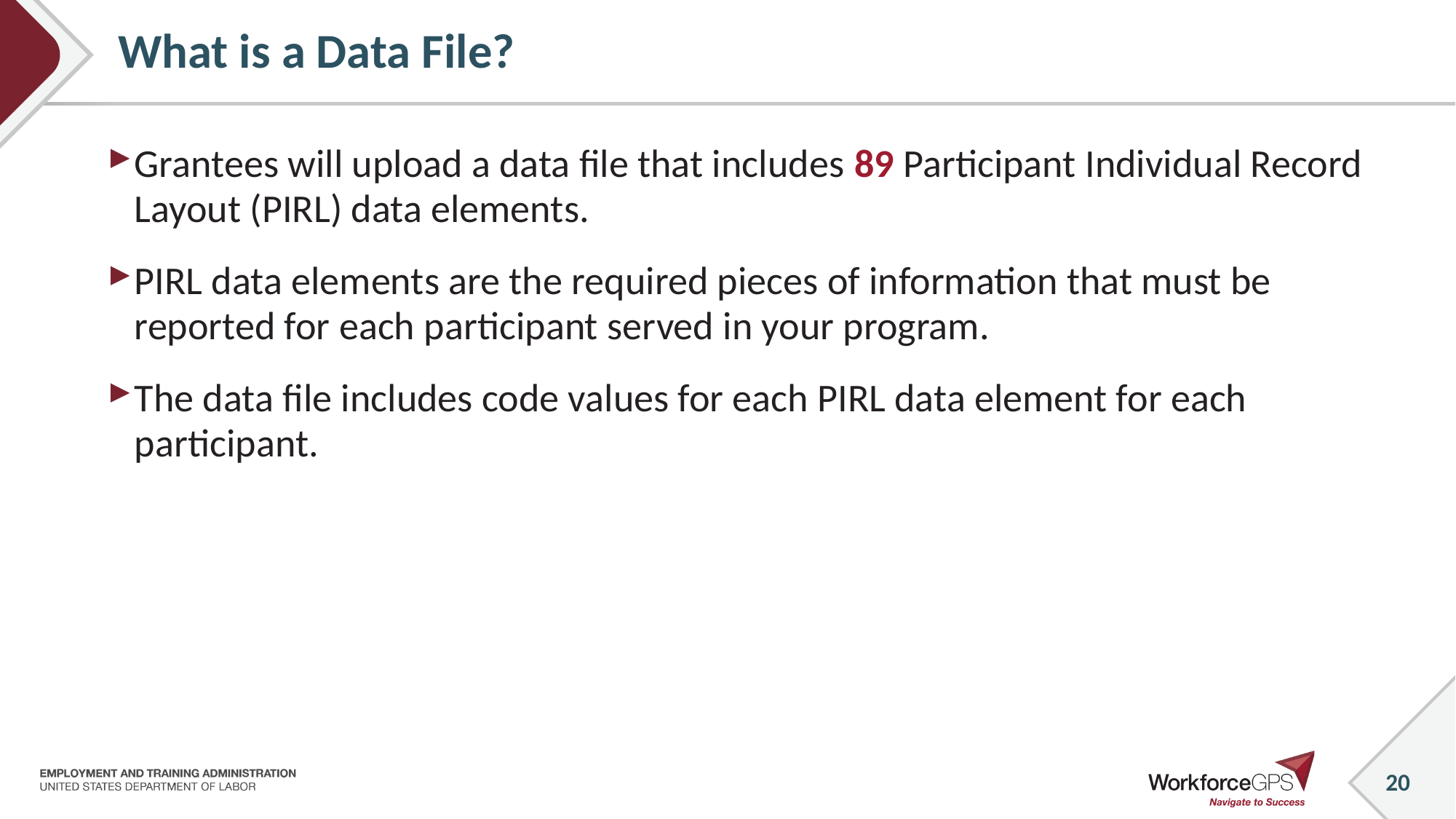

# What is a Data File?
Grantees will upload a data file that includes 89 Participant Individual Record Layout (PIRL) data elements.
PIRL data elements are the required pieces of information that must be reported for each participant served in your program.
The data file includes code values for each PIRL data element for each participant.

20